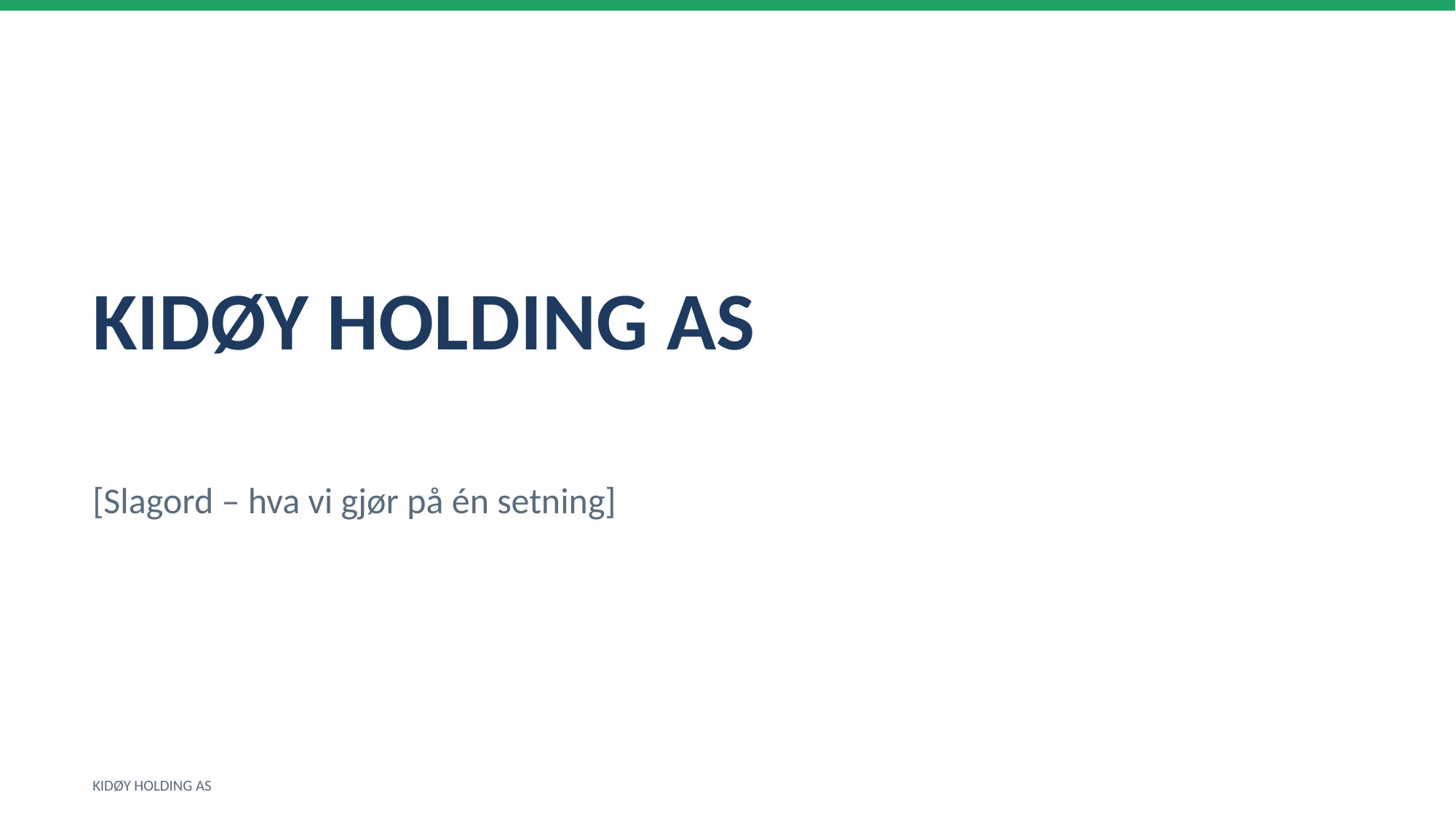

KIDØY HOLDING AS
[Slagord – hva vi gjør på én setning]
KIDØY HOLDING AS